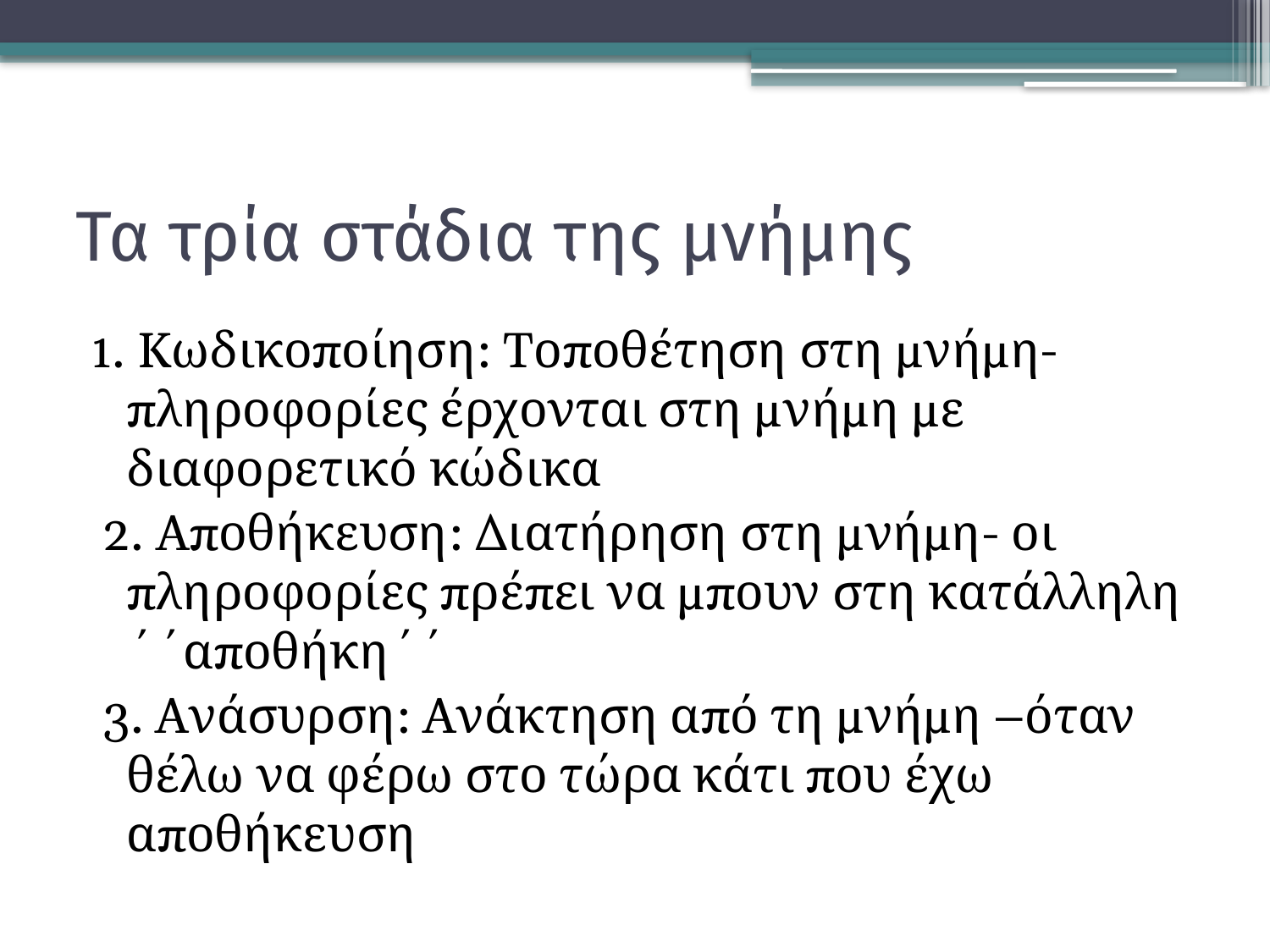

# Τα τρία στάδια της μνήμης
1. Κωδικοποίηση: Τοποθέτηση στη μνήμη-πληροφορίες έρχονται στη μνήμη με διαφορετικό κώδικα
 2. Αποθήκευση: Διατήρηση στη μνήμη- οι πληροφορίες πρέπει να μπουν στη κατάλληλη ΄΄αποθήκη΄΄
 3. Ανάσυρση: Ανάκτηση από τη μνήμη –όταν θέλω να φέρω στο τώρα κάτι που έχω αποθήκευση